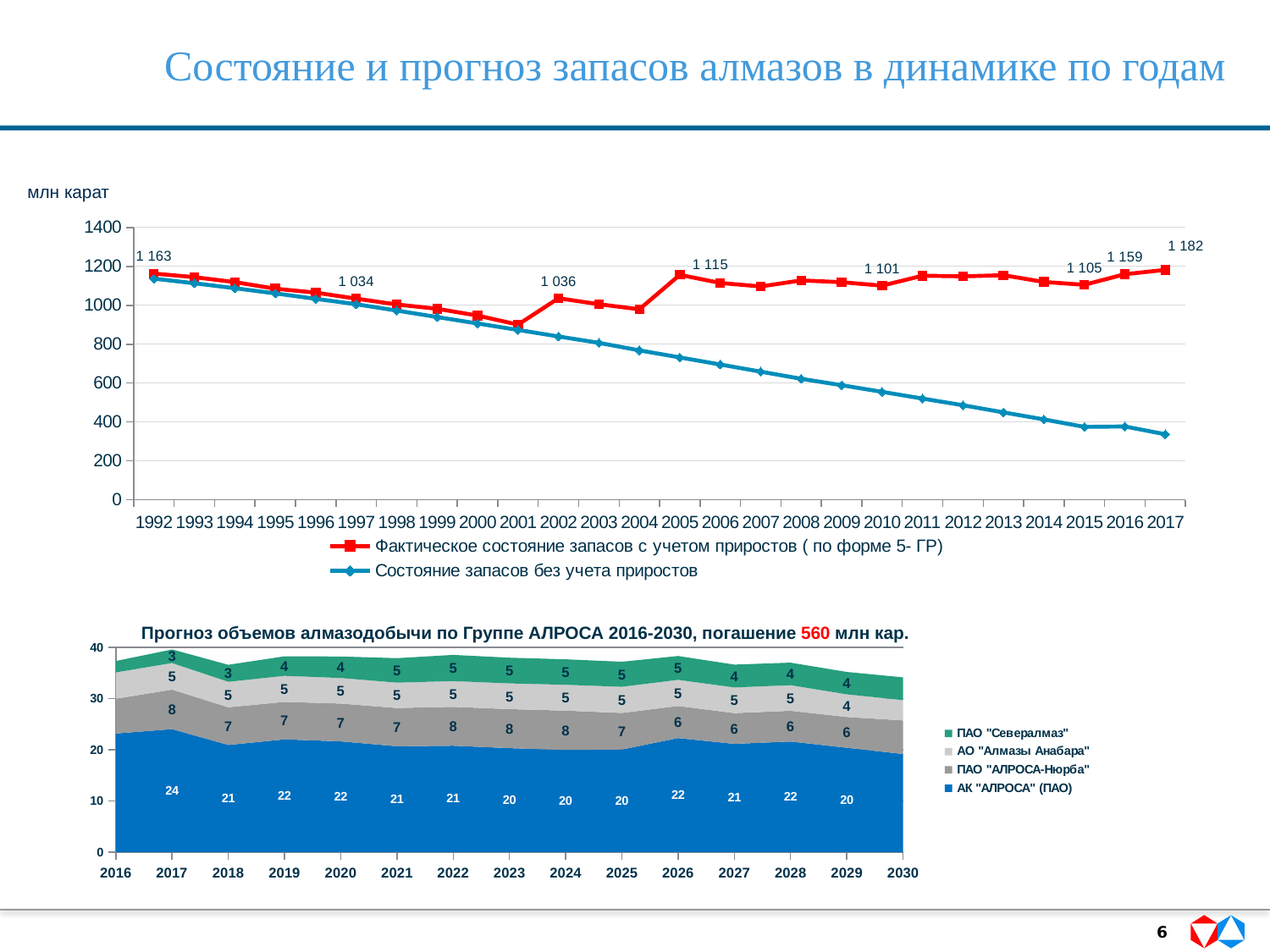

52_89 7_84 78_88 81_88 49_84
Состояние и прогноз запасов алмазов в динамике по годам
млн карат

### Chart

| Category | Фактическое состояние запасов с учетом приростов ( по форме 5- ГР) | Состояние запасов без учета приростов |
|---|---|---|
| 1992 | 1163.301 | 1137.145 |
| 1993 | 1144.6657 | 1113.404 |
| 1994 | 1119.2001 | 1087.853 |
| 1995 | 1085.5 | 1061.162 |
| 1996 | 1065.1 | 1033.2150000000001 |
| 1997 | 1034.3818 | 1005.4560000000001 |
| 1998 | 1004.075 | 973.2190000000002 |
| 1999 | 982.1869 | 939.7720000000002 |
| 2000 | 947.1488 | 906.5520000000001 |
| 2001 | 900.6383 | 873.4950000000001 |
| 2002 | 1036.2608 | 839.8414000000001 |
| 2003 | 1005.4107 | 806.9346000000002 |
| 2004 | 979.6039 | 768.2738000000002 |
| 2005 | 1156.6 | 732.0784000000002 |
| 2006 | 1115.0 | 695.7534000000002 |
| 2007 | 1097.0 | 658.8785000000001 |
| 2008 | 1128.0 | 622.1627000000001 |
| 2009 | 1118.8 | 589.3712 |
| 2010 | 1101.1 | 555.0398 |
| 2011 | 1152.3 | 520.4883 |
| 2012 | 1148.9 | 486.068 |
| 2013 | 1154.8 | 449.15409999999997 |
| 2014 | 1120.0 | 412.94194999999996 |
| 2015 | 1105.5103 | 374.76595 |
| 2016 | 1159.9061 | 376.72979999999995 |
| 2017 | 1182.0 | 336.58995 |
Прогноз объемов алмазодобычи по Группе АЛРОСА 2016-2030, погашение 560 млн кар.

### Chart

| Category | АК "АЛРОСА" (ПАО) | ПАО "АЛРОСА-Нюрба" | АО "Алмазы Анабара" | ПАО "Севералмаз" |
|---|---|---|---|---|
| 2016 | 23.200959999999988 | 6.79323 | 5.1460899999999965 | 2.21799 |
| 2017 | 24.06247999999999 | 7.71314 | 5.19639 | 2.6420700000000004 |
| 2018 | 20.972999999999985 | 7.35 | 4.976999999999999 | 3.32 |
| 2019 | 22.059523803512985 | 7.321169913050001 | 5.077879595373397 | 3.823 |
| 2020 | 21.6703567907832 | 7.381514266999993 | 4.991716581691533 | 4.197999999999998 |
| 2021 | 20.71871991265999 | 7.47507104724 | 4.945967566512661 | 4.773600000000003 |
| 2022 | 20.821367375006353 | 7.597601632499996 | 5.024175972627304 | 5.1064 |
| 2023 | 20.343297732493742 | 7.620807119999997 | 5.024175972627304 | 5.0127999999999995 |
| 2024 | 19.997733105957217 | 7.6710603502499985 | 5.044299345453808 | 4.981600000000003 |
| 2025 | 20.079850273927182 | 7.144502054999997 | 5.097742554410885 | 4.887999999999997 |
| 2026 | 22.320657581264854 | 6.2620290825 | 5.1005113025471145 | 4.652959999999997 |
| 2027 | 21.187520780699604 | 6.0078000750000005 | 5.002988277095149 | 4.4564 |
| 2028 | 21.64031539424806 | 6.0078000750000005 | 4.993824624070332 | 4.3991999999999996 |
| 2029 | 20.42907854977171 | 6.0078000750000005 | 4.420023182324227 | 4.367999999999997 |
| 2030 | 19.205958294842556 | 6.559574999999997 | 3.951731712739895 | 4.451200000000003 |